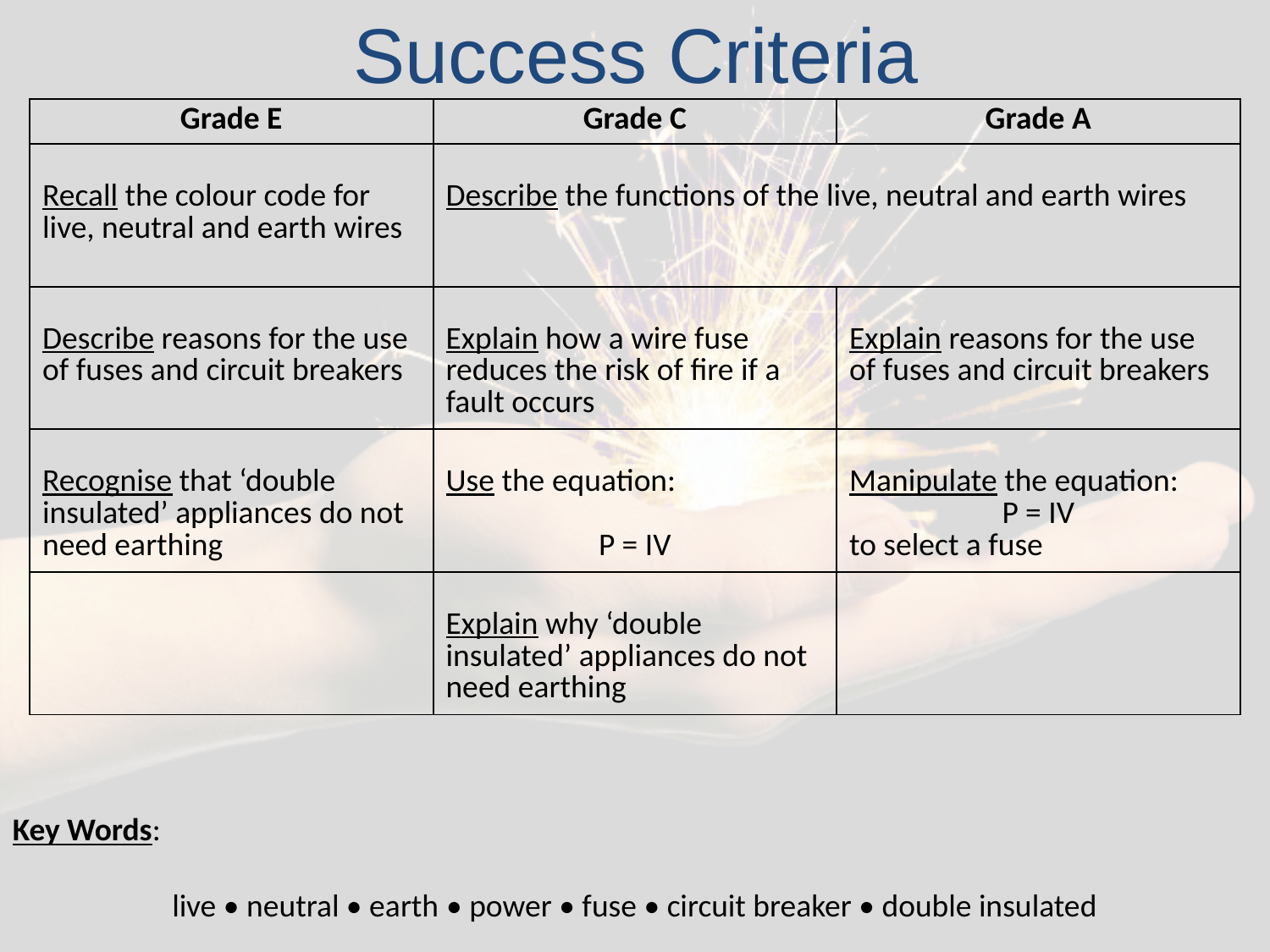

Success Criteria
| Grade E | Grade C | Grade A |
| --- | --- | --- |
| Recall the colour code for live, neutral and earth wires | Describe the functions of the live, neutral and earth wires |  |
| Describe reasons for the use of fuses and circuit breakers | Explain how a wire fuse reduces the risk of fire if a fault occurs | Explain reasons for the use of fuses and circuit breakers |
| Recognise that ‘double insulated’ appliances do not need earthing | Use the equation: P = IV | Manipulate the equation: P = IV to select a fuse |
|  | Explain why ‘double insulated’ appliances do not need earthing |  |
Key Words:

live • neutral • earth • power • fuse • circuit breaker • double insulated